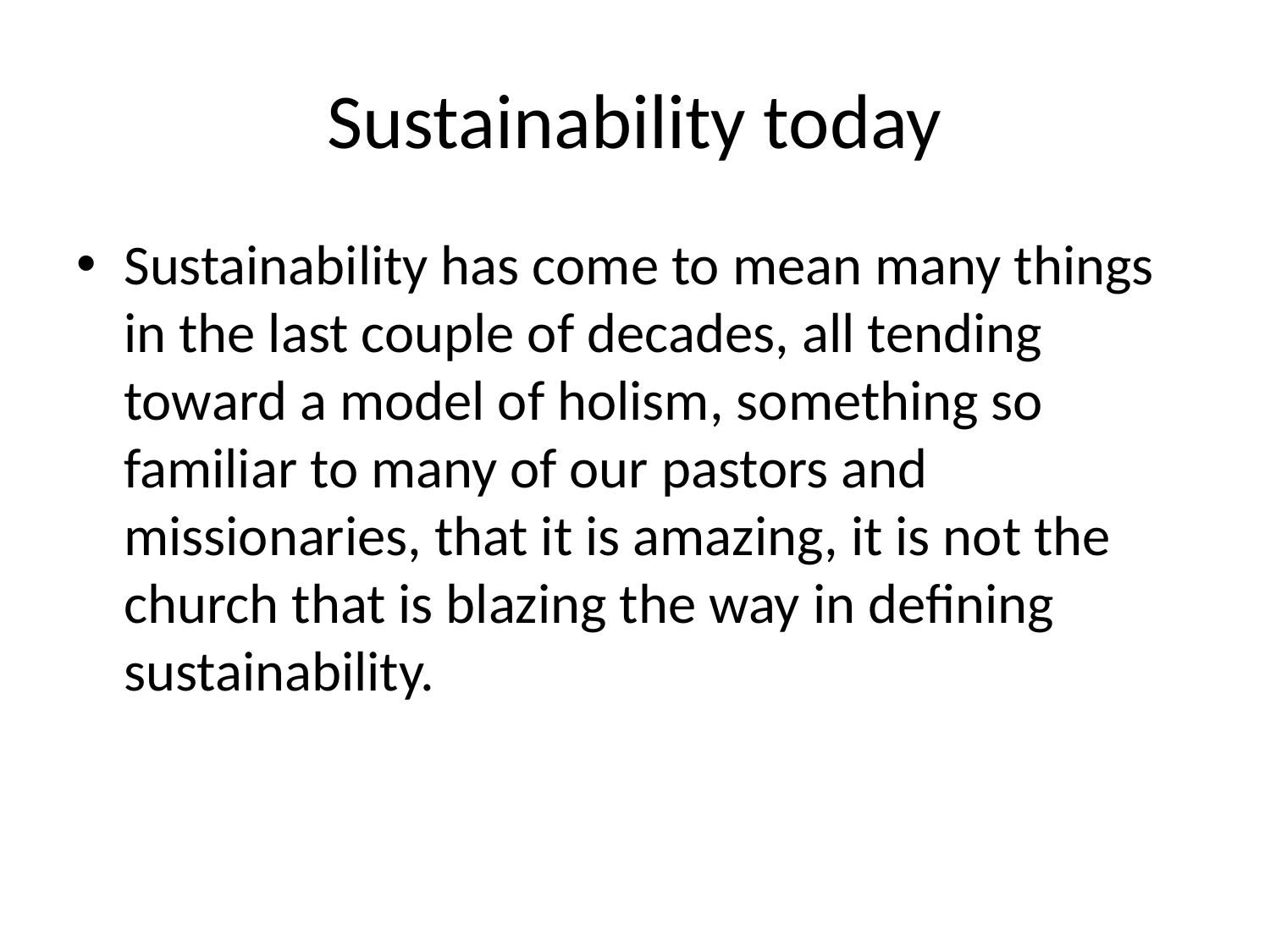

# Sustainability today
Sustainability has come to mean many things in the last couple of decades, all tending toward a model of holism, something so familiar to many of our pastors and missionaries, that it is amazing, it is not the church that is blazing the way in defining sustainability.